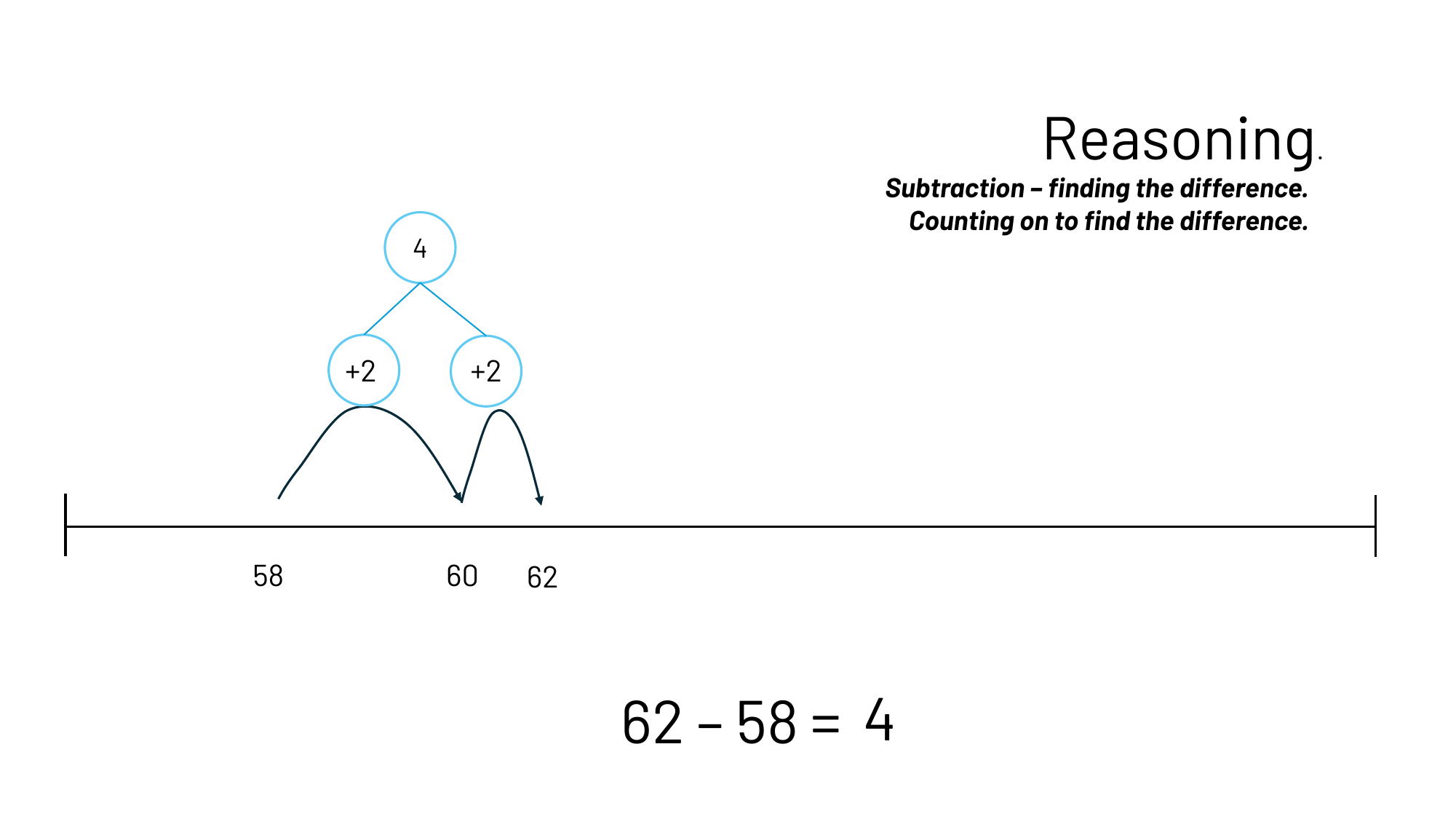

Reasoning.
Subtraction – finding the difference.
Counting on to find the difference.
4

+2
+2

58
60
62
4
62 – 58 =